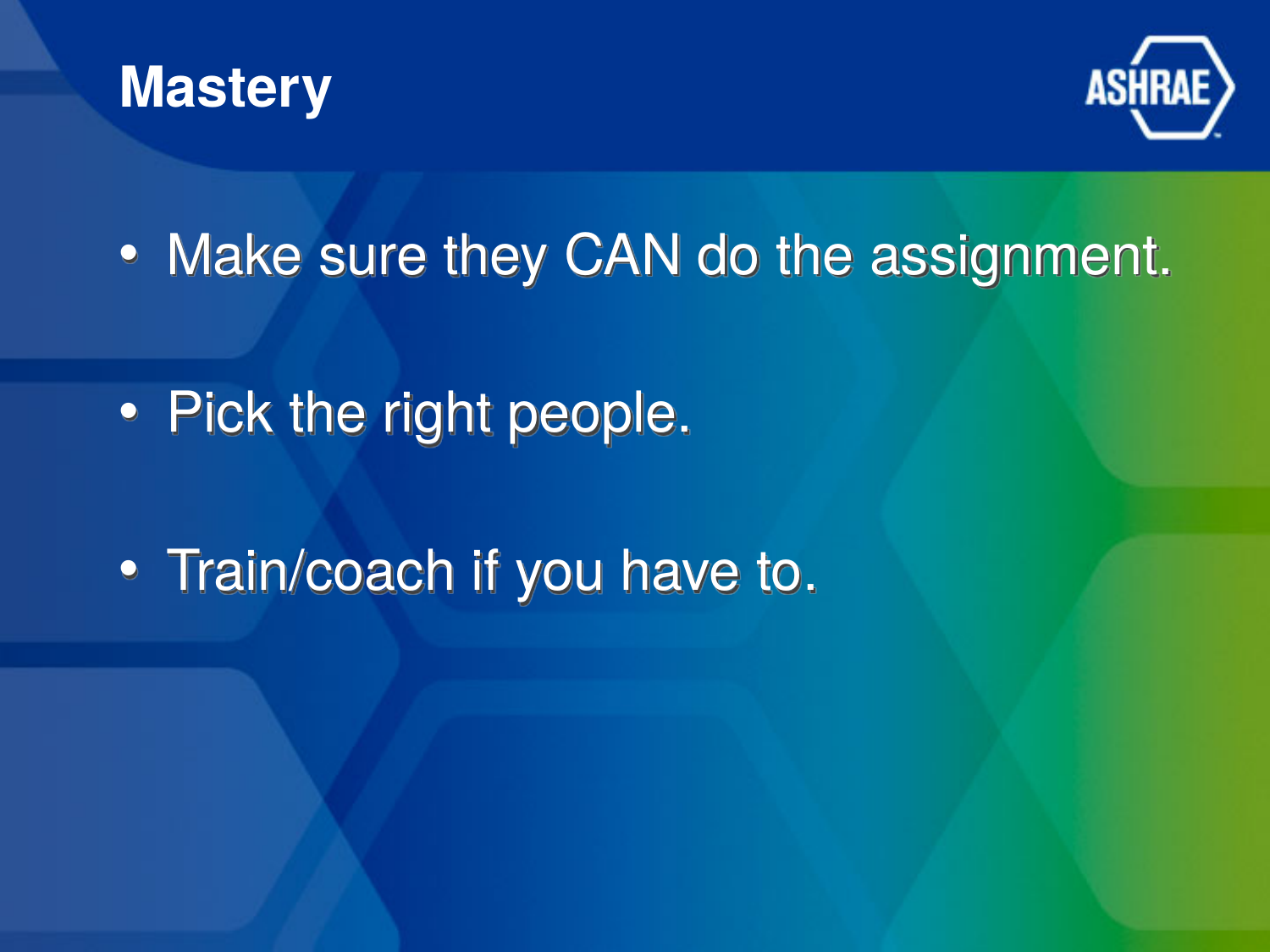

# Mastery
Make sure they CAN do the assignment.

Pick the right people.

Train/coach if you have to.